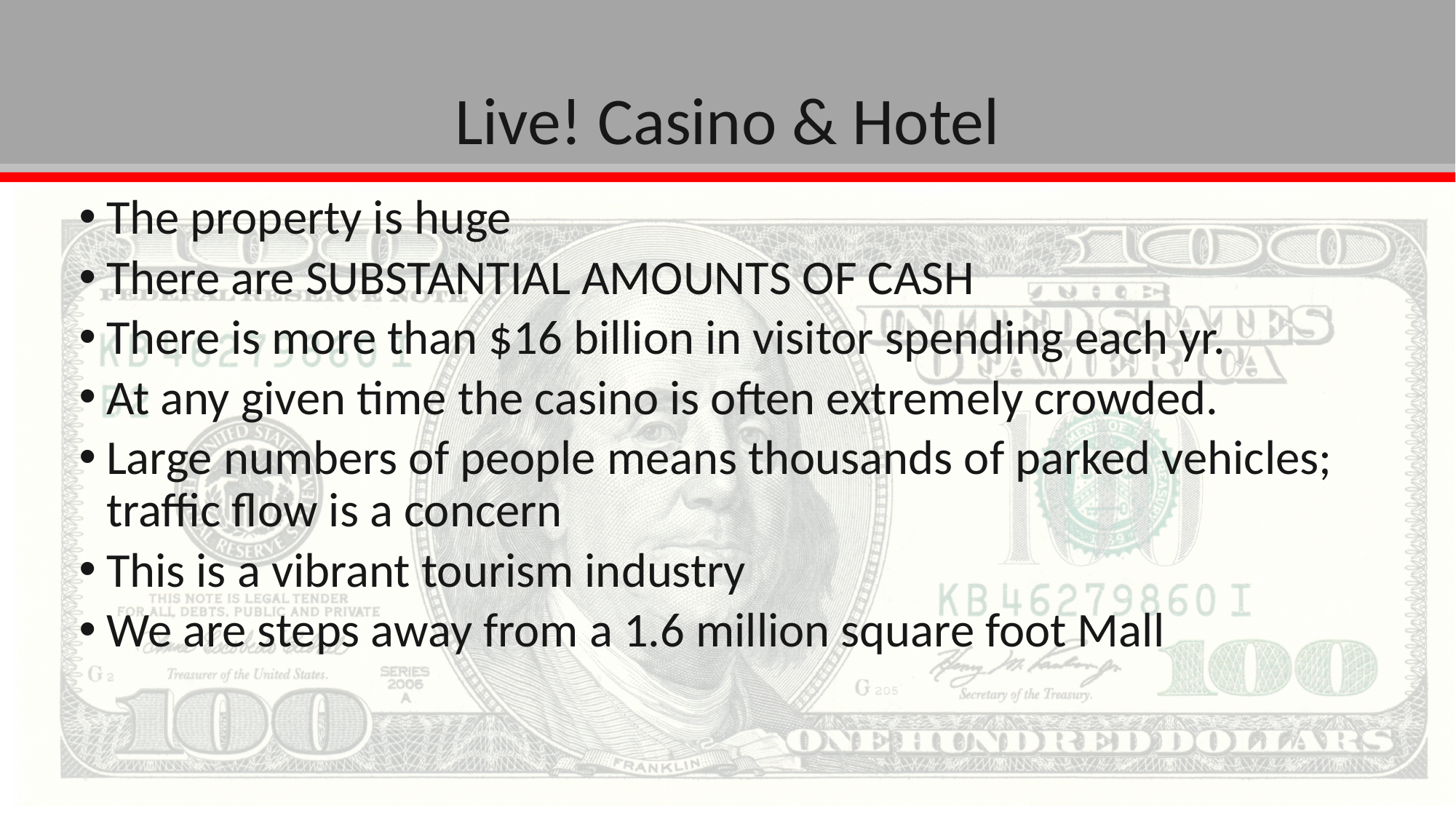

# Live! Casino & Hotel
The property is huge
There are SUBSTANTIAL AMOUNTS OF CASH
There is more than $16 billion in visitor spending each yr.
At any given time the casino is often extremely crowded.
Large numbers of people means thousands of parked vehicles;  traffic flow is a concern
This is a vibrant tourism industry
We are steps away from a 1.6 million square foot Mall